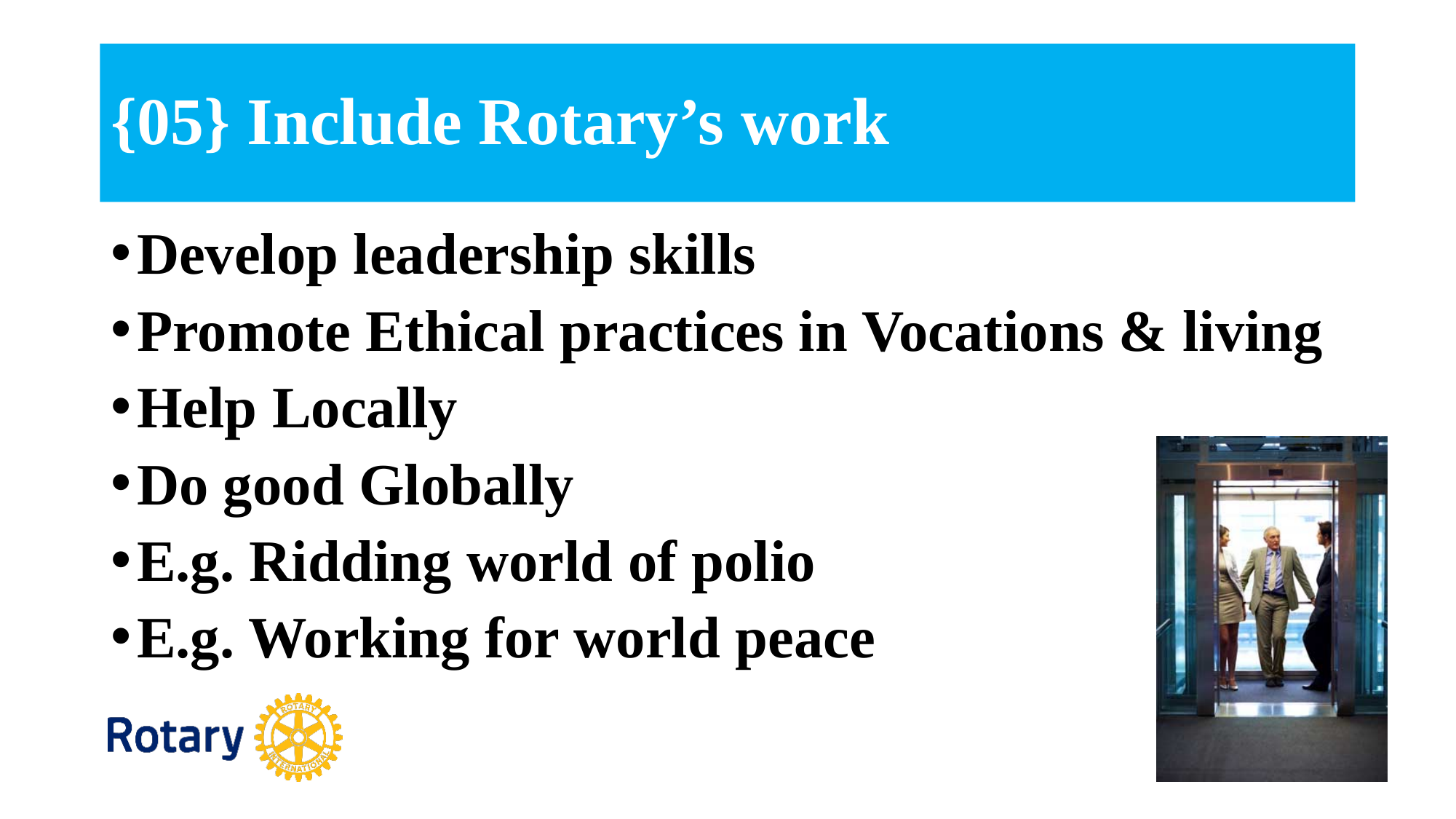

# {05} Include Rotary’s work
Develop leadership skills
Promote Ethical practices in Vocations & living
Help Locally
Do good Globally
E.g. Ridding world of polio
E.g. Working for world peace